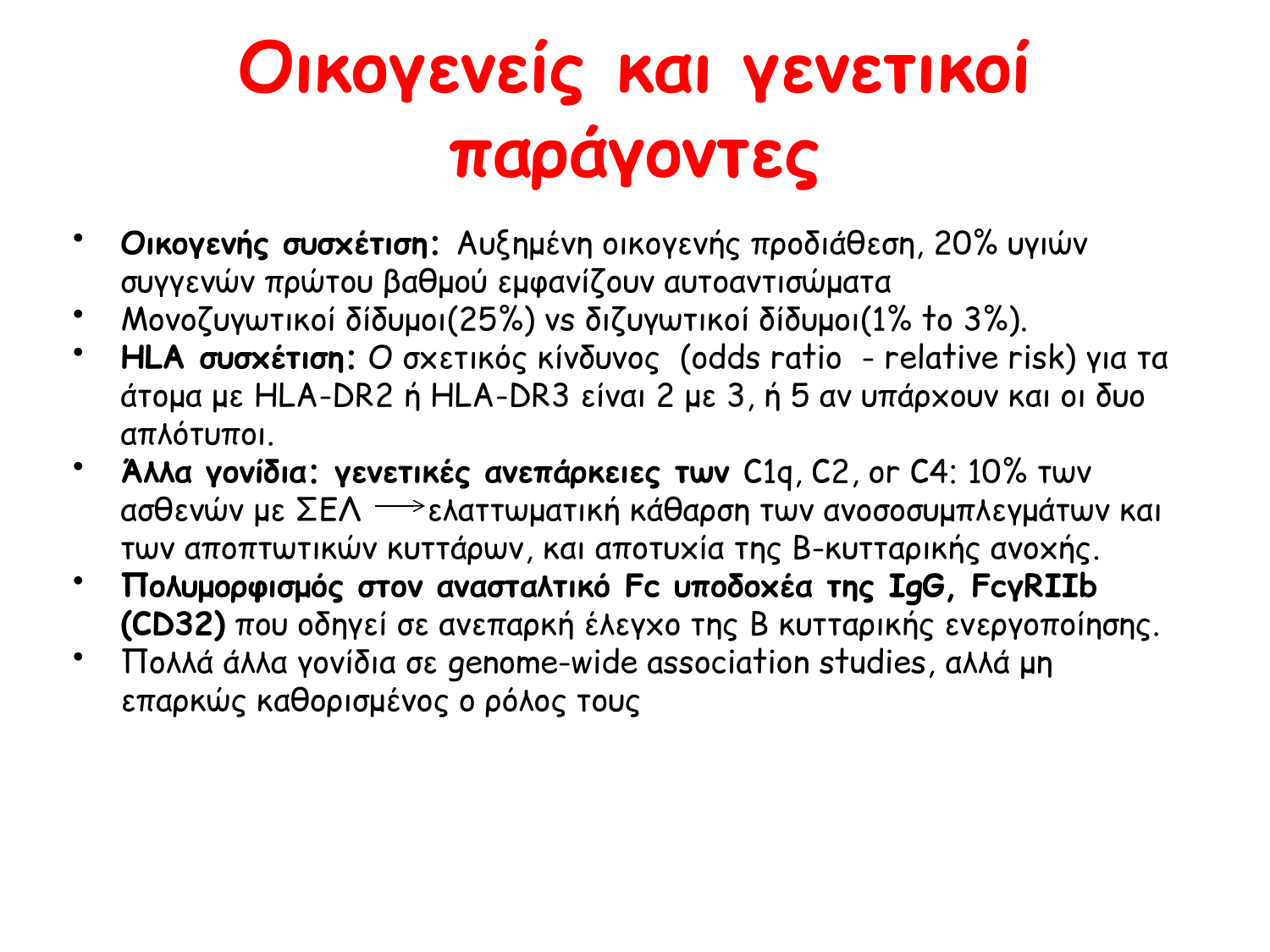

# Οικογενείς και γενετικοί παράγοντες
Οικογενής συσχέτιση: Αυξημένη οικογενής προδιάθεση, 20% υγιών συγγενών πρώτου βαθμού εμφανίζουν αυτοαντισώματα
Μονοζυγωτικοί δίδυμοι(25%) vs διζυγωτικοί δίδυμοι(1% to 3%).
HLA συσχέτιση: Ο σχετικός κίνδυνος  (odds ratio  - relative risk) για τα άτομα με HLA-DR2 ή HLA-DR3 είναι 2 με 3, ή 5 αν υπάρχουν και οι δυο απλότυποι.
Άλλα γονίδια: γενετικές ανεπάρκειες των C1q, C2, or C4: 10% των ασθενών με ΣΕΛ       ελαττωματική κάθαρση των ανοσοσυμπλεγμάτων και των αποπτωτικών κυττάρων, και αποτυχία της Β-κυτταρικής ανοχής.
Πολυμορφισμός στον ανασταλτικό Fc υποδοχέα της IgG, FcγRIIb (CD32) που οδηγεί σε ανεπαρκή έλεγχο της B κυτταρικής ενεργοποίησης.
Πολλά άλλα γονίδια σε genome-wide association studies, αλλά μη  επαρκώς καθορισμένος ο ρόλος τους